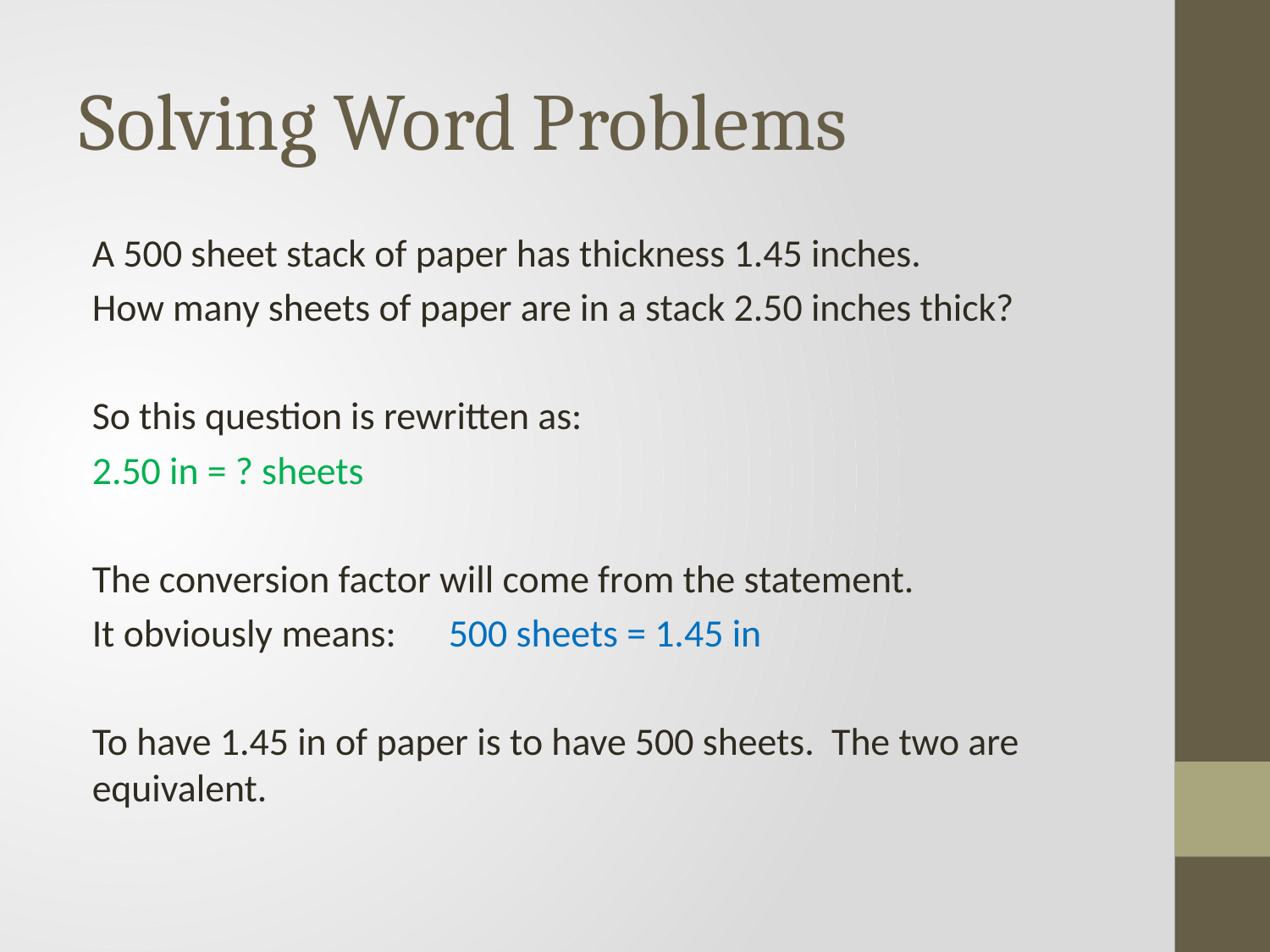

# Solving Word Problems
A 500 sheet stack of paper has thickness 1.45 inches.
How many sheets of paper are in a stack 2.50 inches thick?

So this question is rewritten as:
2.50 in = ? sheets

The conversion factor will come from the statement.
It obviously means:      500 sheets = 1.45 in

To have 1.45 in of paper is to have 500 sheets.  The two are equivalent.